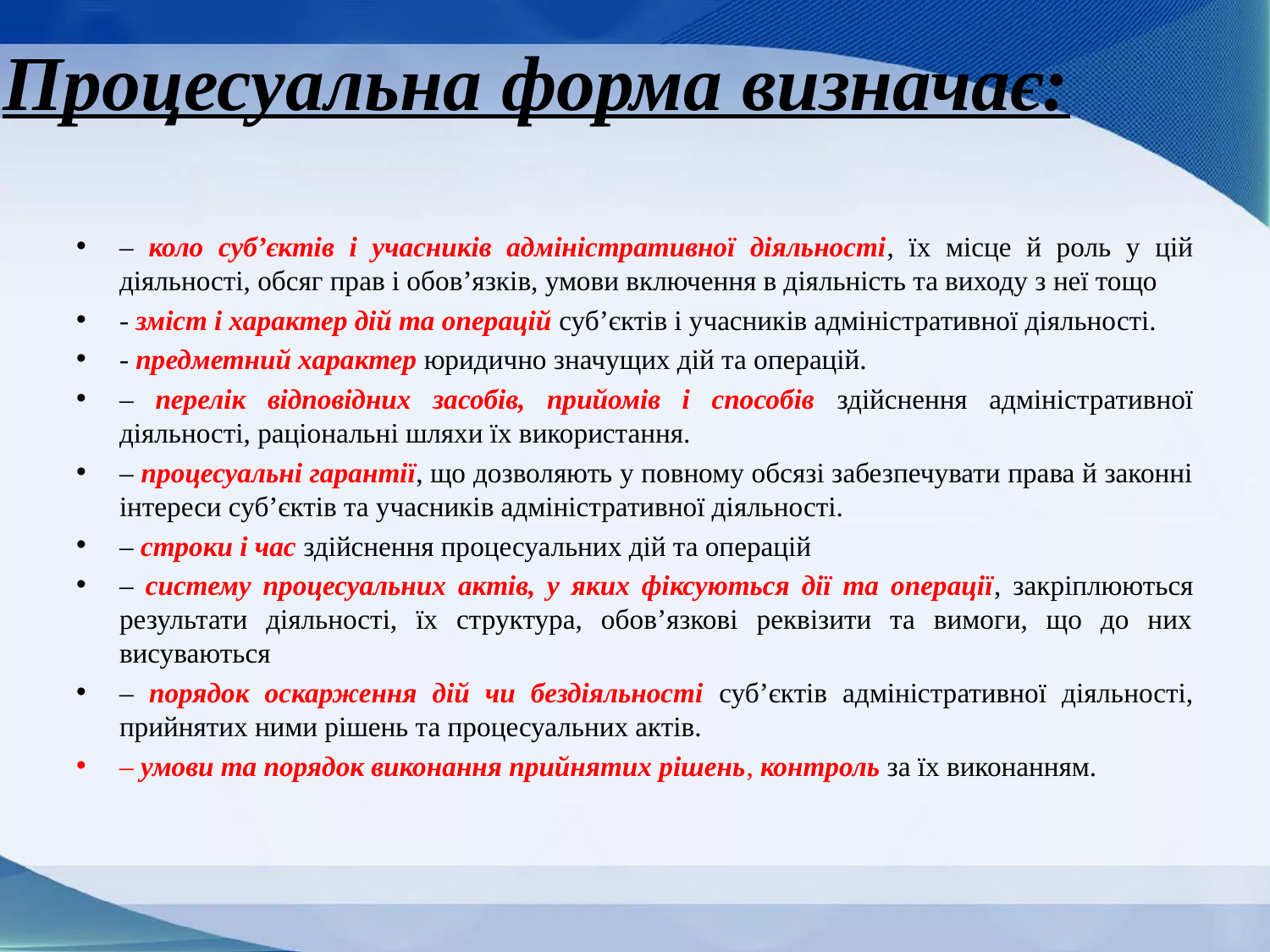

# Процесуальна форма визначає:
– коло суб’єктів і учасників адміністративної діяльності, їх місце й роль у цій діяльності, обсяг прав і обов’язків, умови включення в діяльність та виходу з неї тощо
- зміст і характер дій та операцій суб’єктів і учасників адміністративної діяльності.
- предметний характер юридично значущих дій та операцій.
– перелік відповідних засобів, прийомів і способів здійснення адміністративної діяльності, раціональні шляхи їх використання.
– процесуальні гарантії, що дозволяють у повному обсязі забезпечувати права й законні інтереси суб’єктів та учасників адміністративної діяльності.
– строки і час здійснення процесуальних дій та операцій
– систему процесуальних актів, у яких фіксуються дії та операції, закріплюються результати діяльності, їх структура, обов’язкові реквізити та вимоги, що до них висуваються
– порядок оскарження дій чи бездіяльності суб’єктів адміністративної діяльності, прийнятих ними рішень та процесуальних актів.
– умови та порядок виконання прийнятих рішень, контроль за їх виконанням.